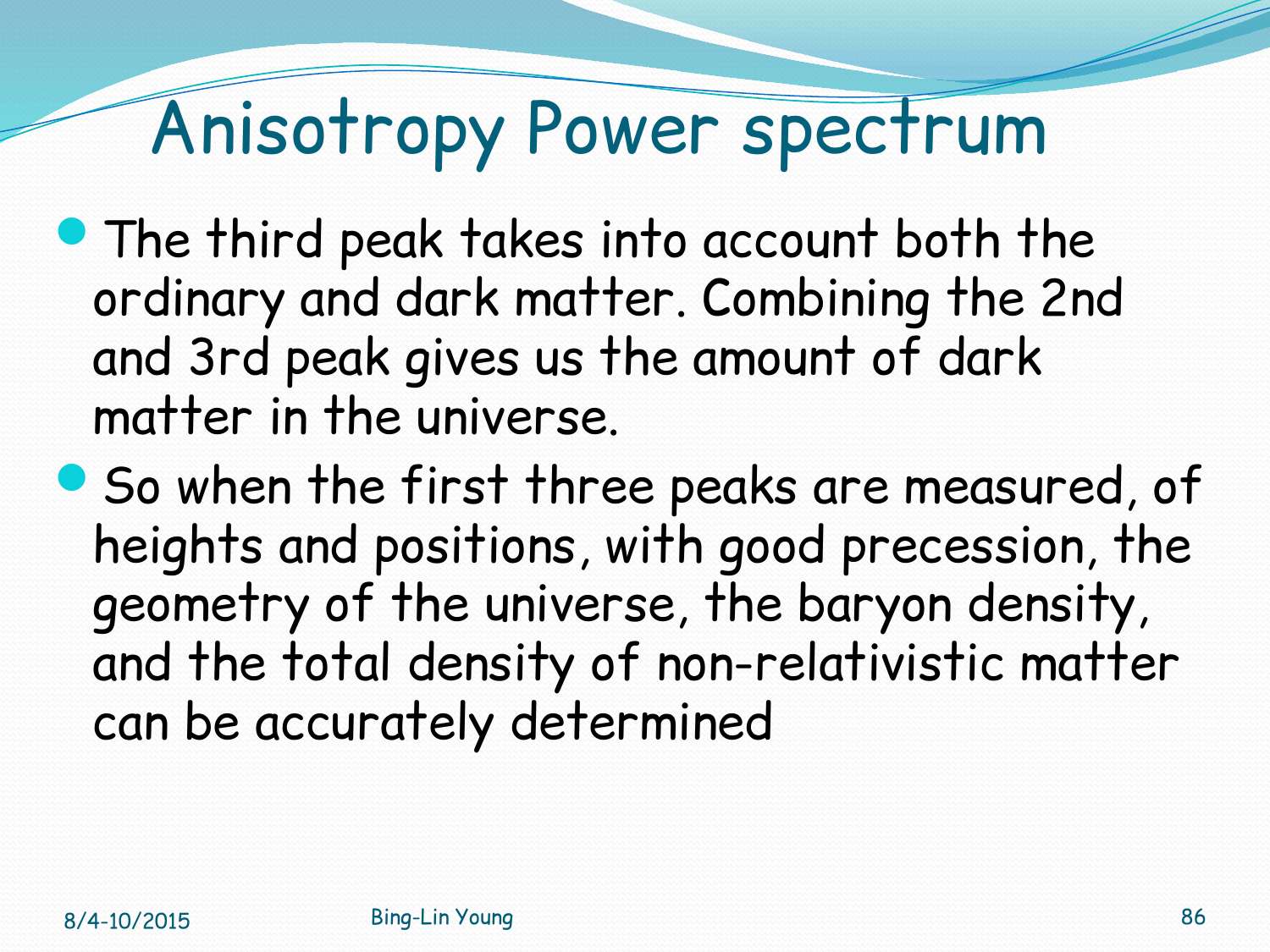

# Anisotropy Power spectrum
The third peak takes into account both the ordinary and dark matter. Combining the 2nd and 3rd peak gives us the amount of dark matter in the universe.
So when the first three peaks are measured, of heights and positions, with good precession, the geometry of the universe, the baryon density, and the total density of non-relativistic matter can be accurately determined
8/4-10/2015
Bing-Lin Young
86